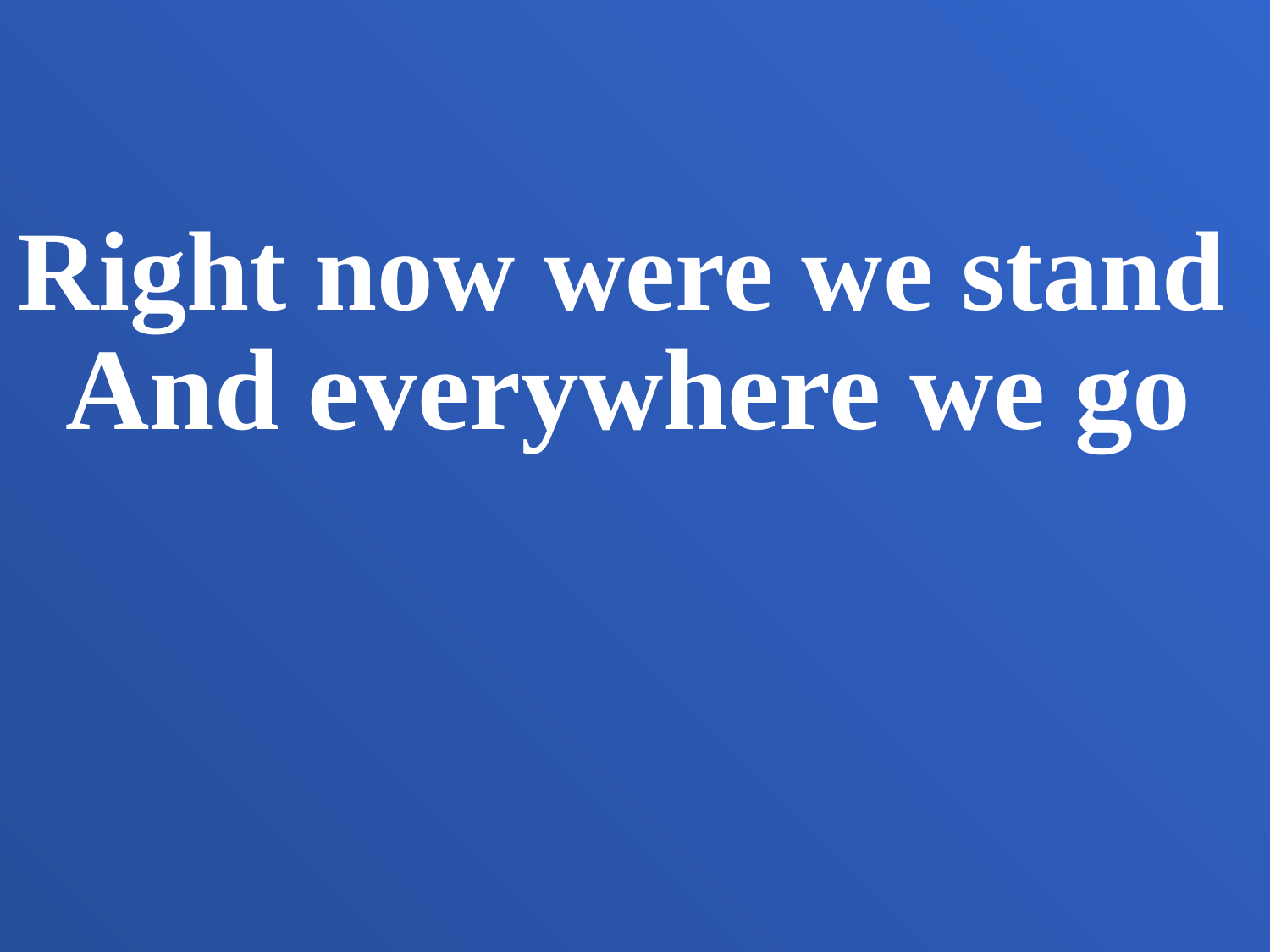

Right now were we stand
And everywhere we go